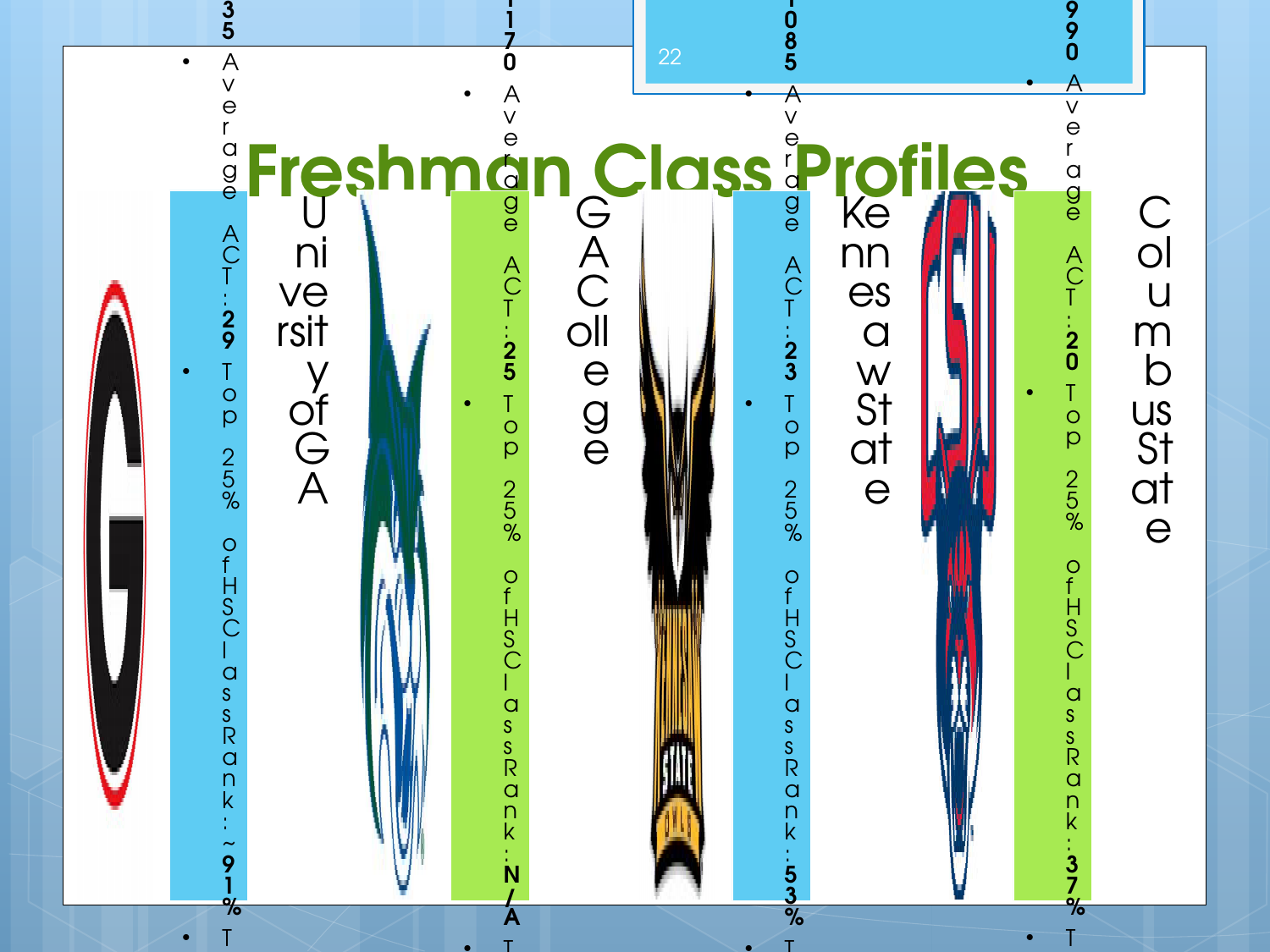

22
# Freshman Class Profiles
Average ACT:  29
Average ACT:  20
Columbus State
Top 25% of HS Class Rank: 53%
Top 25% of HS Class Rank: N/A